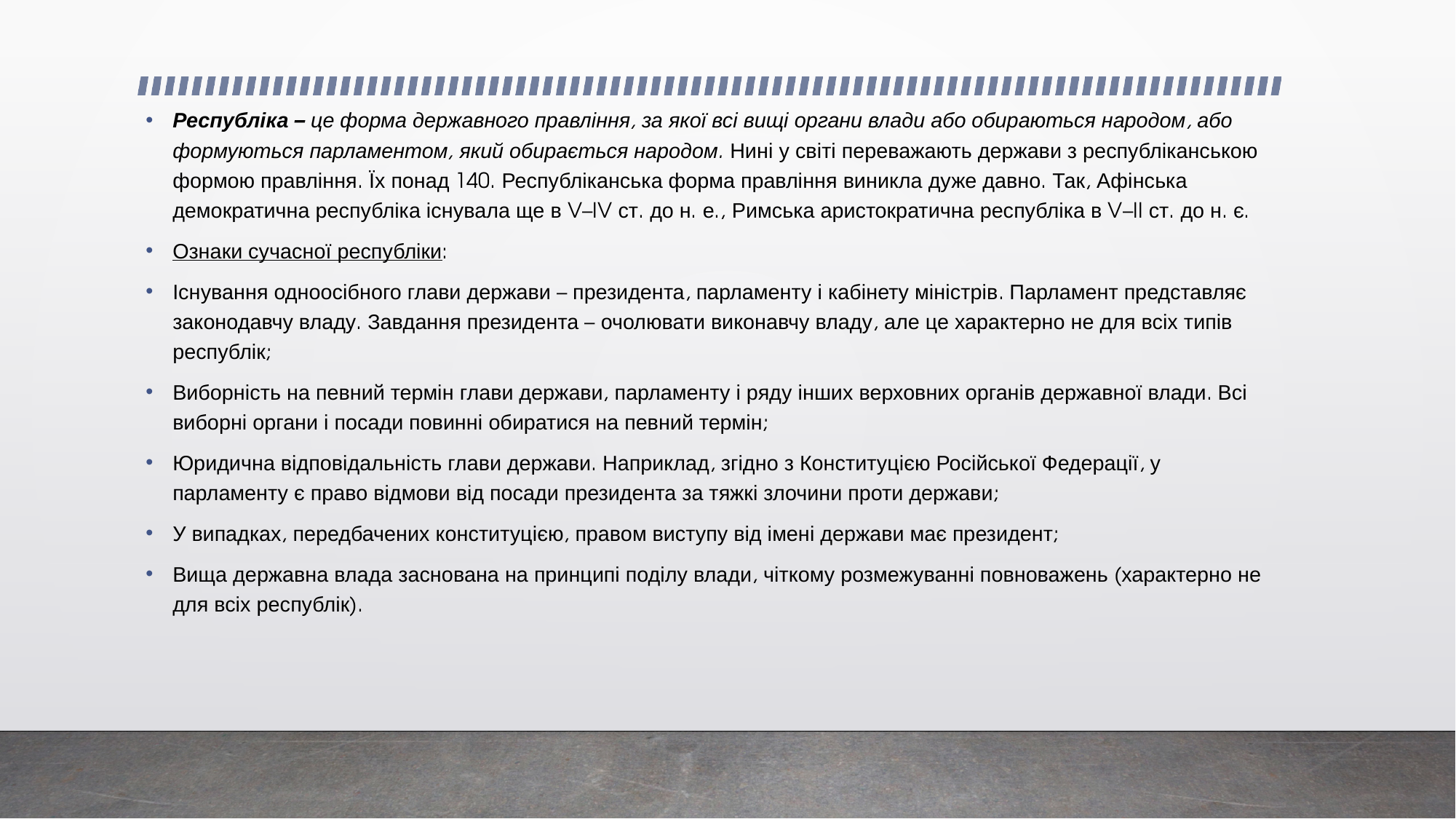

Республіка – це форма державного правління, за якої всі вищі органи влади або обираються народом, або формуються парламентом, який обирається народом. Нині у світі переважають держави з республіканською формою правління. Їх понад 140. Республіканська форма правління виникла дуже давно. Так, Афінська демократична республіка існувала ще в V–IV ст. до н. е., Римська аристократична республіка в V–II ст. до н. є.
Ознаки сучасної республіки:
Існування одноосібного глави держави – президента, парламенту і кабінету міністрів. Парламент представляє законодавчу владу. Завдання президента – очолювати виконавчу владу, але це характерно не для всіх типів республік;
Виборність на певний термін глави держави, парламенту і ряду інших верховних органів державної влади. Всі виборні органи і посади повинні обиратися на певний термін;
Юридична відповідальність глави держави. Наприклад, згідно з Конституцією Російської Федерації, у парламенту є право відмови від посади президента за тяжкі злочини проти держави;
У випадках, передбачених конституцією, правом виступу від імені держави має президент;
Вища державна влада заснована на принципі поділу влади, чіткому розмежуванні повноважень (характерно не для всіх республік).